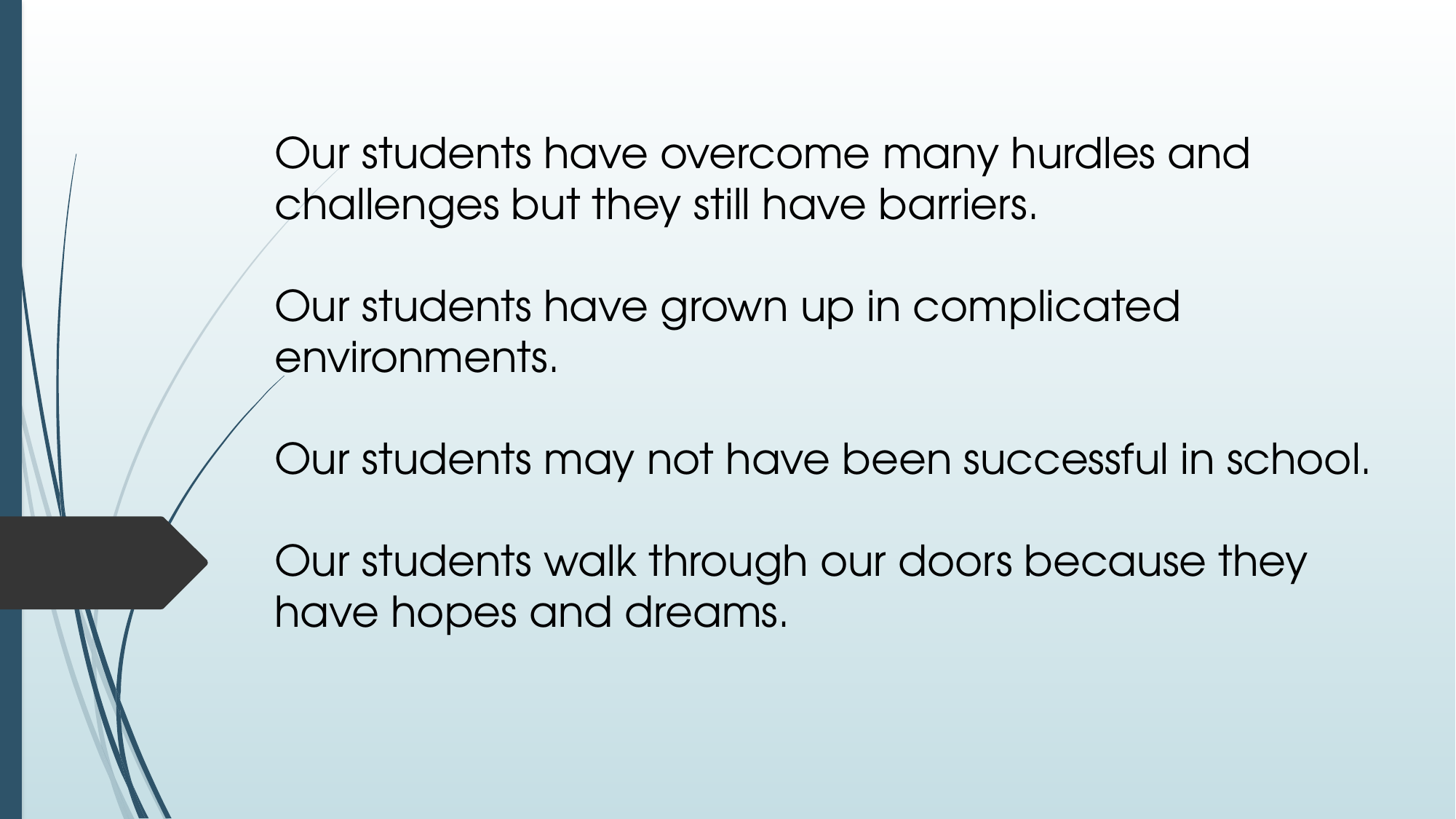

Our students have overcome many hurdles and challenges but they still have barriers.

Our students have grown up in complicated environments.

Our students may not have been successful in school.

Our students walk through our doors because they have hopes and dreams.